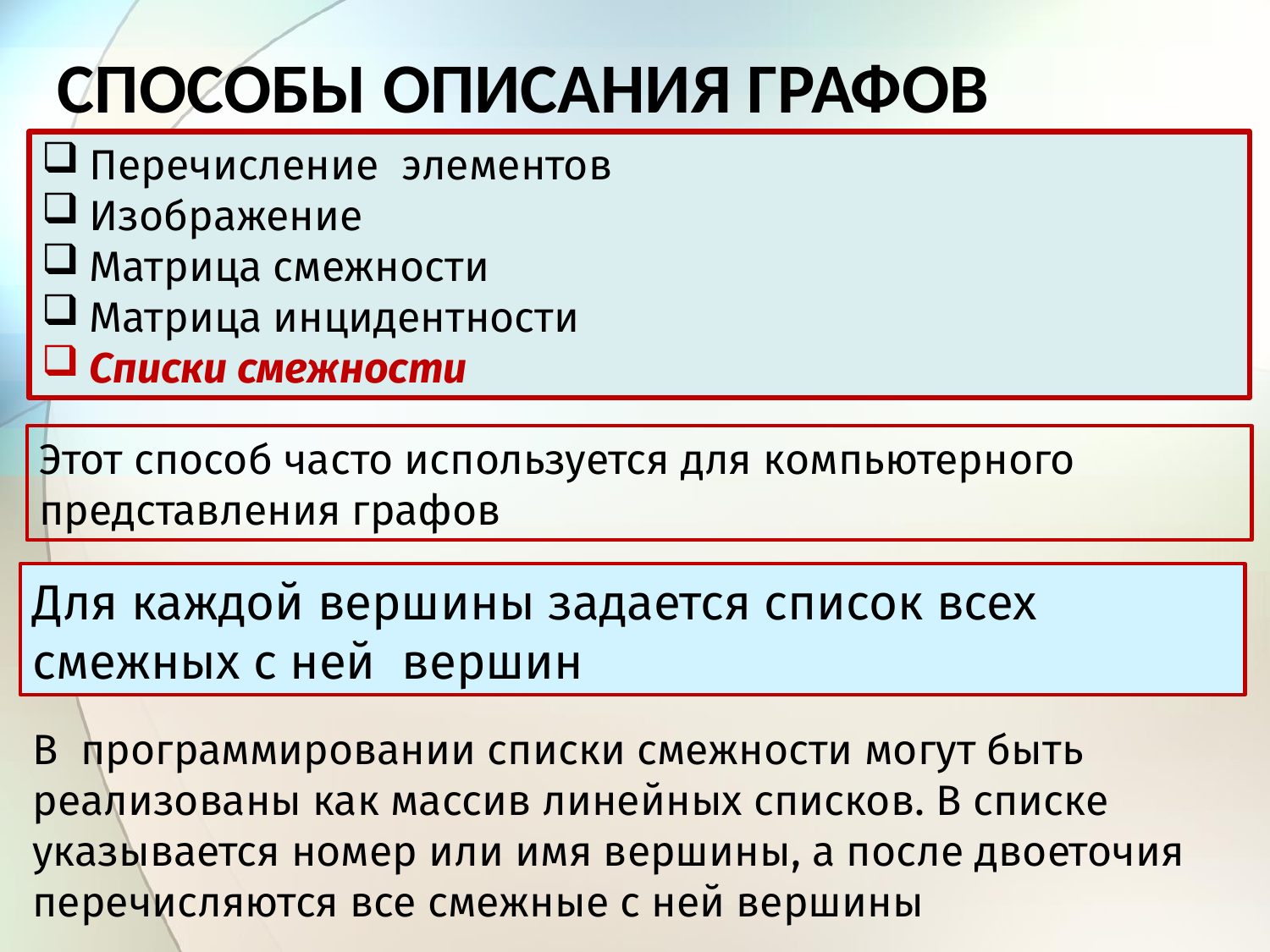

СПОСОБЫ ОПИСАНИЯ ГРАФОВ
Перечисление  элементов
Изображение
Матрица смежности
Матрица инцидентности
Списки смежности
Этот способ часто используется для компьютерного представления графов
Для каждой вершины задается список всех смежных с ней  вершин
В  программировании списки смежности могут быть реализованы как массив линейных списков. В списке указывается номер или имя вершины, а после двоеточия перечисляются все смежные с ней вершины